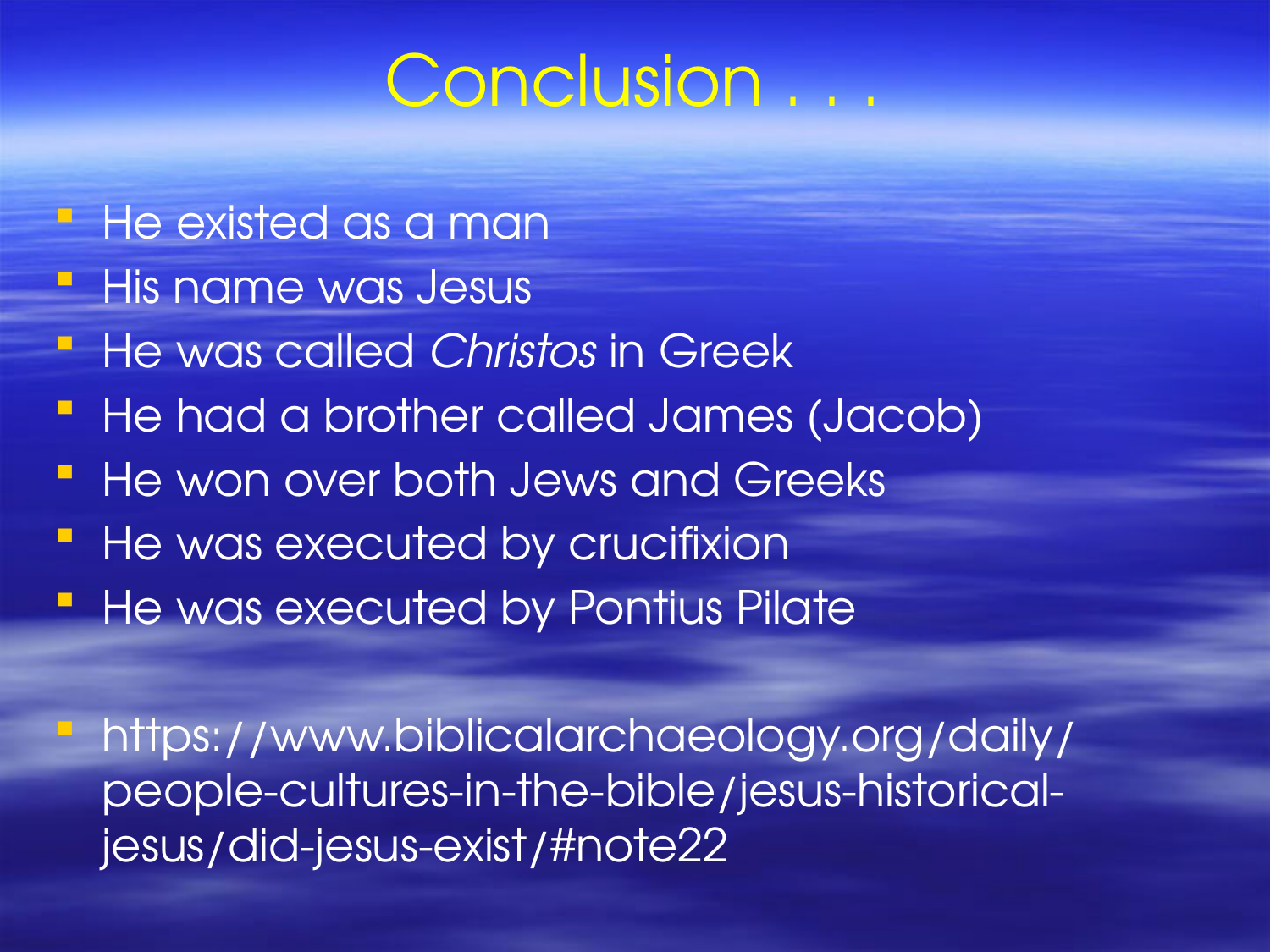

# Conclusion . . .
He existed as a man
His name was Jesus
He was called Christos in Greek
He had a brother called James (Jacob)
He won over both Jews and Greeks
He was executed by crucifixion
He was executed by Pontius Pilate

https://www.biblicalarchaeology.org/daily/people-cultures-in-the-bible/jesus-historical-jesus/did-jesus-exist/#note22